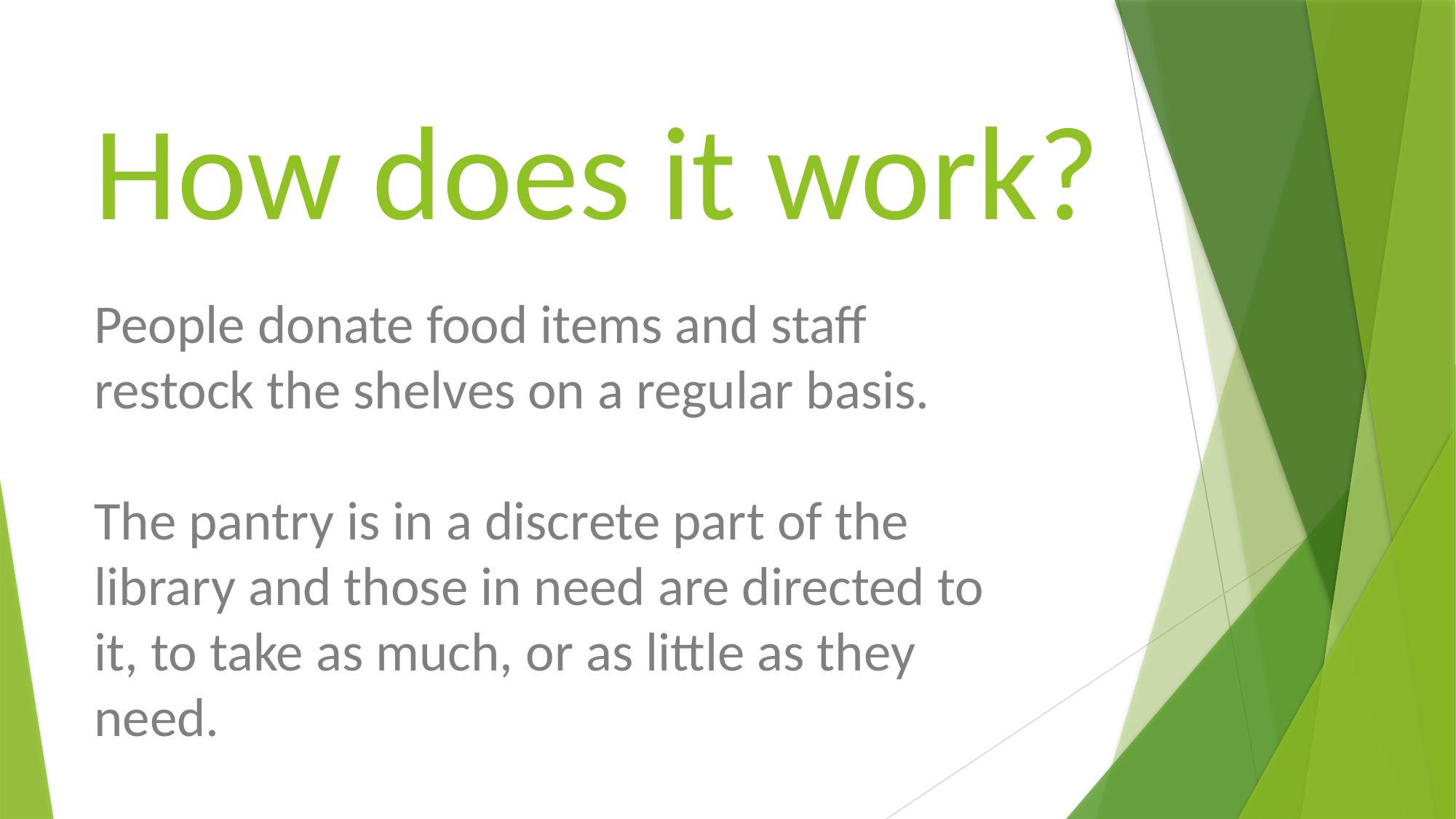

How does it work?
People donate food items and staff restock the shelves on a regular basis.

The pantry is in a discrete part of the library and those in need are directed to it, to take as much, or as little as they need.